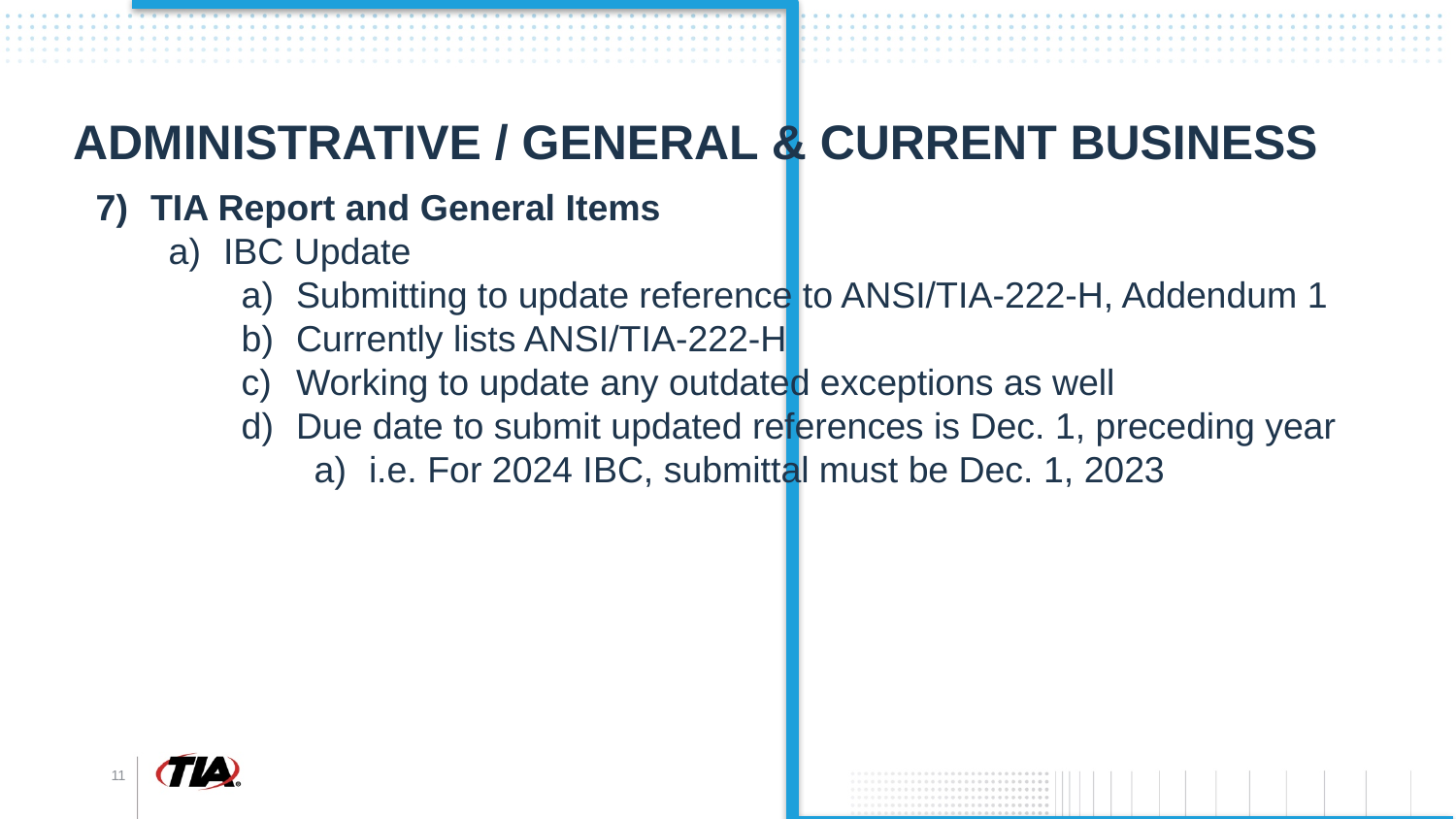

# Administrative / General & Current Business
TIA Report and General Items
IBC Update
Submitting to update reference to ANSI/TIA-222-H, Addendum 1
Currently lists ANSI/TIA-222-H
Working to update any outdated exceptions as well
Due date to submit updated references is Dec. 1, preceding year
i.e. For 2024 IBC, submittal must be Dec. 1, 2023

11